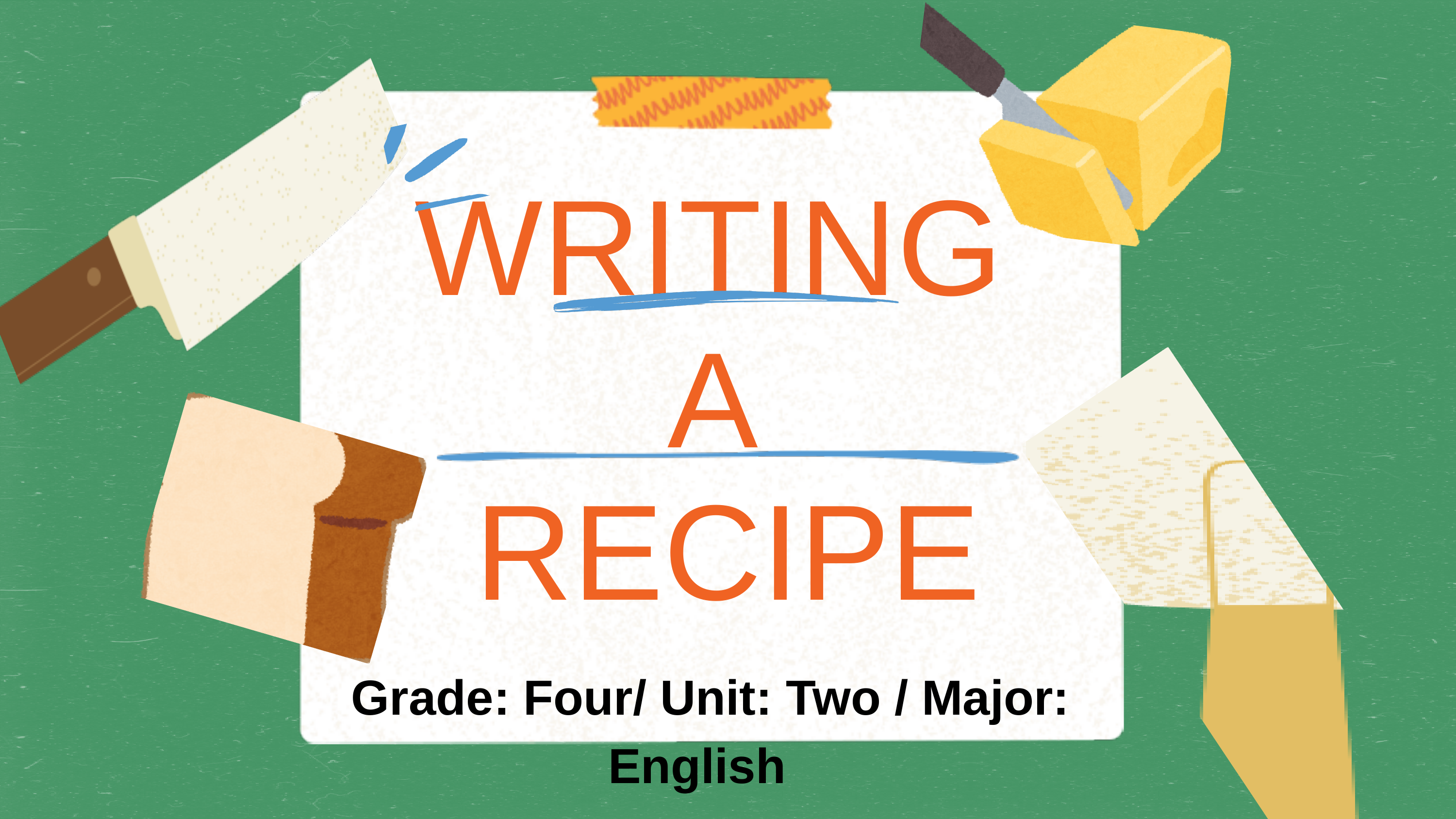

WRITING
A
RECIPE

 Grade: Four/ Unit: Two / Major: English